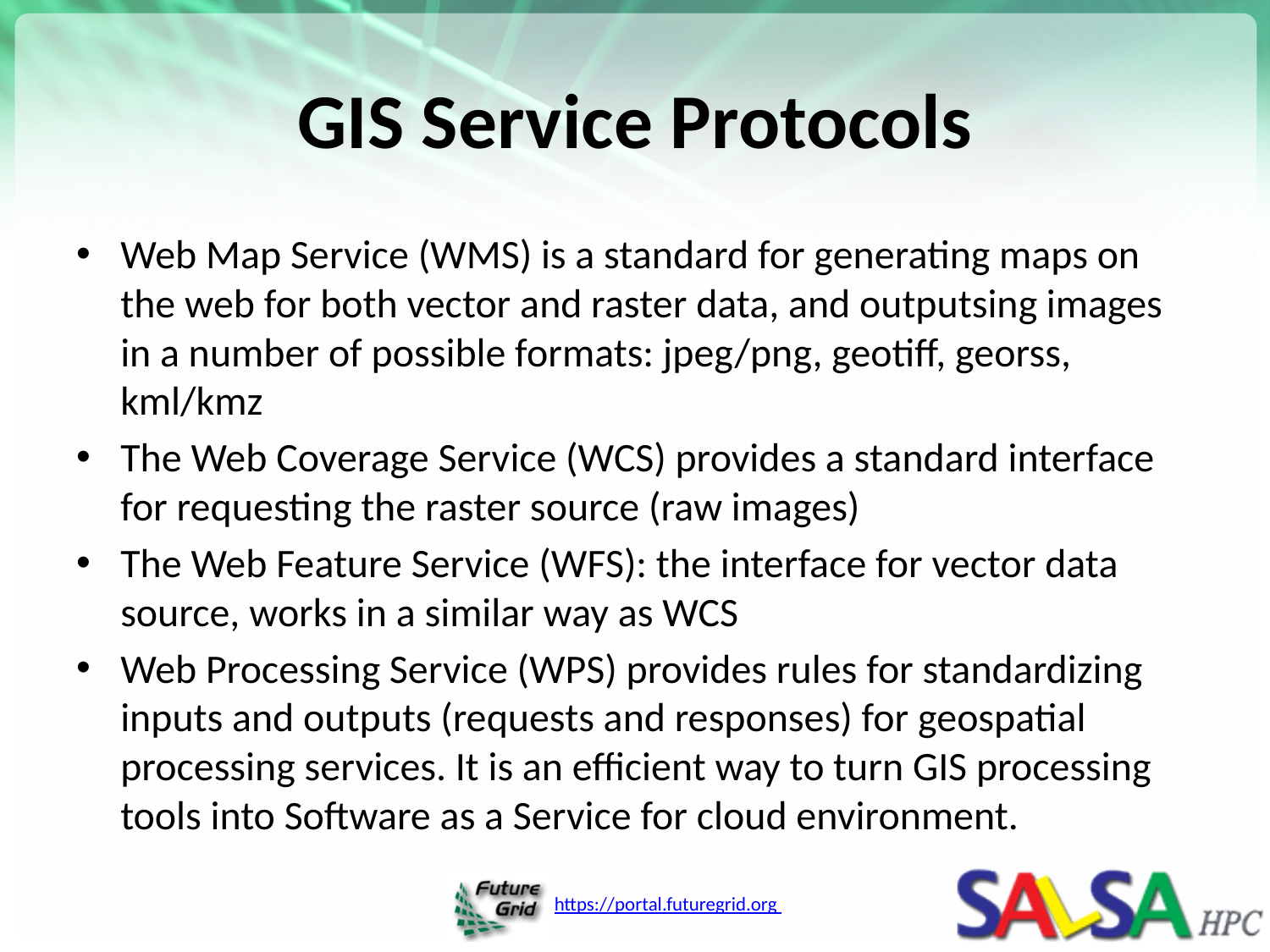

# GIS Service Protocols
Web Map Service (WMS) is a standard for generating maps on the web for both vector and raster data, and outputsing images in a number of possible formats: jpeg/png, geotiff, georss, kml/kmz
The Web Coverage Service (WCS) provides a standard interface for requesting the raster source (raw images)
The Web Feature Service (WFS): the interface for vector data source, works in a similar way as WCS
Web Processing Service (WPS) provides rules for standardizing inputs and outputs (requests and responses) for geospatial processing services. It is an efficient way to turn GIS processing tools into Software as a Service for cloud environment.